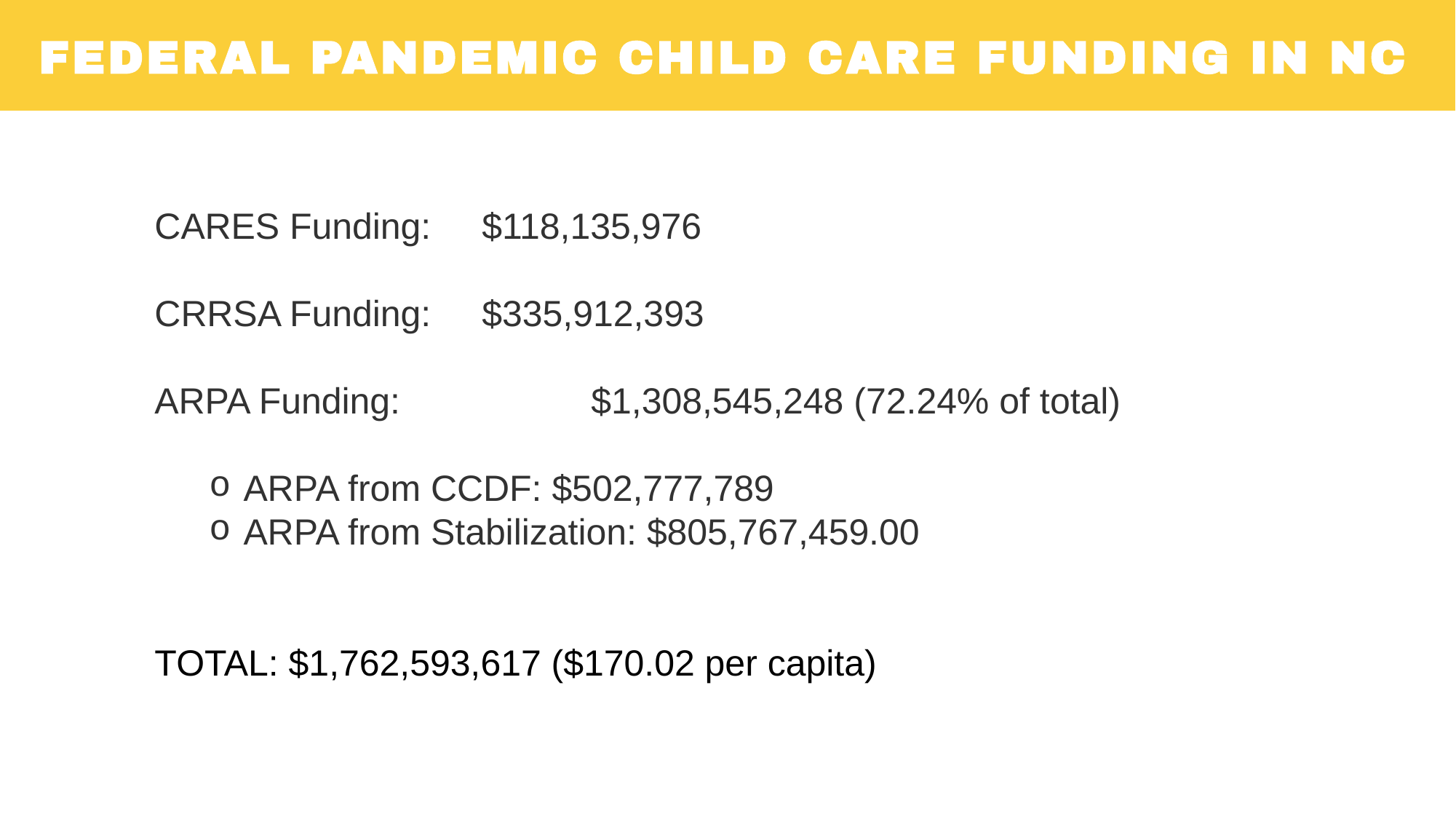

FEDERAL PANDEMIC CHILD CARE FUNDING IN NC
CARES Funding: 	$118,135,976

CRRSA Funding: 	$335,912,393

ARPA Funding: 		$1,308,545,248 (72.24% of total)

ARPA from CCDF: $502,777,789
ARPA from Stabilization: $805,767,459.00

TOTAL: $1,762,593,617 ($170.02 per capita)